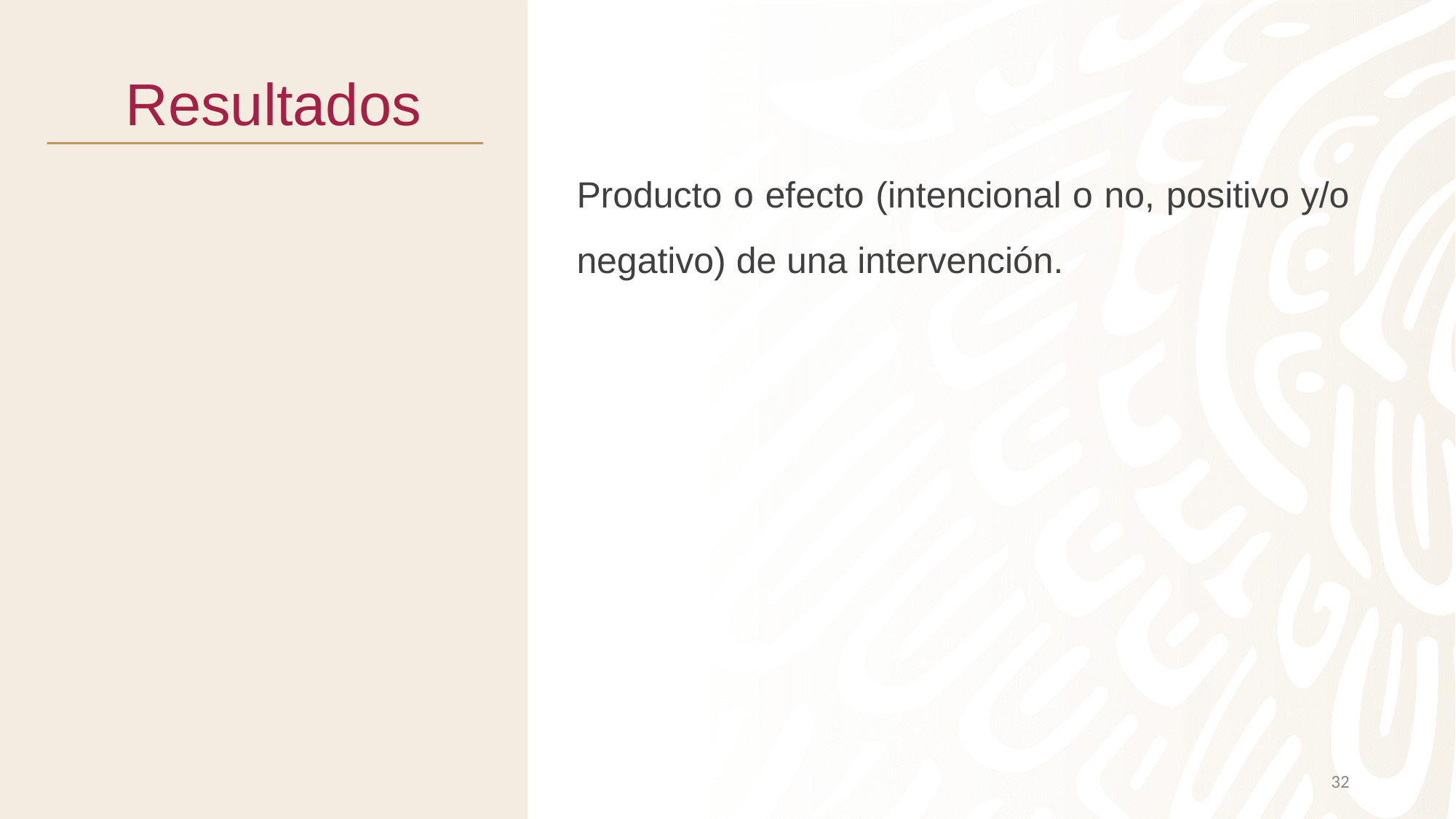

# Resultados
Producto o efecto (intencional o no, positivo y/o negativo) de una intervención.
32